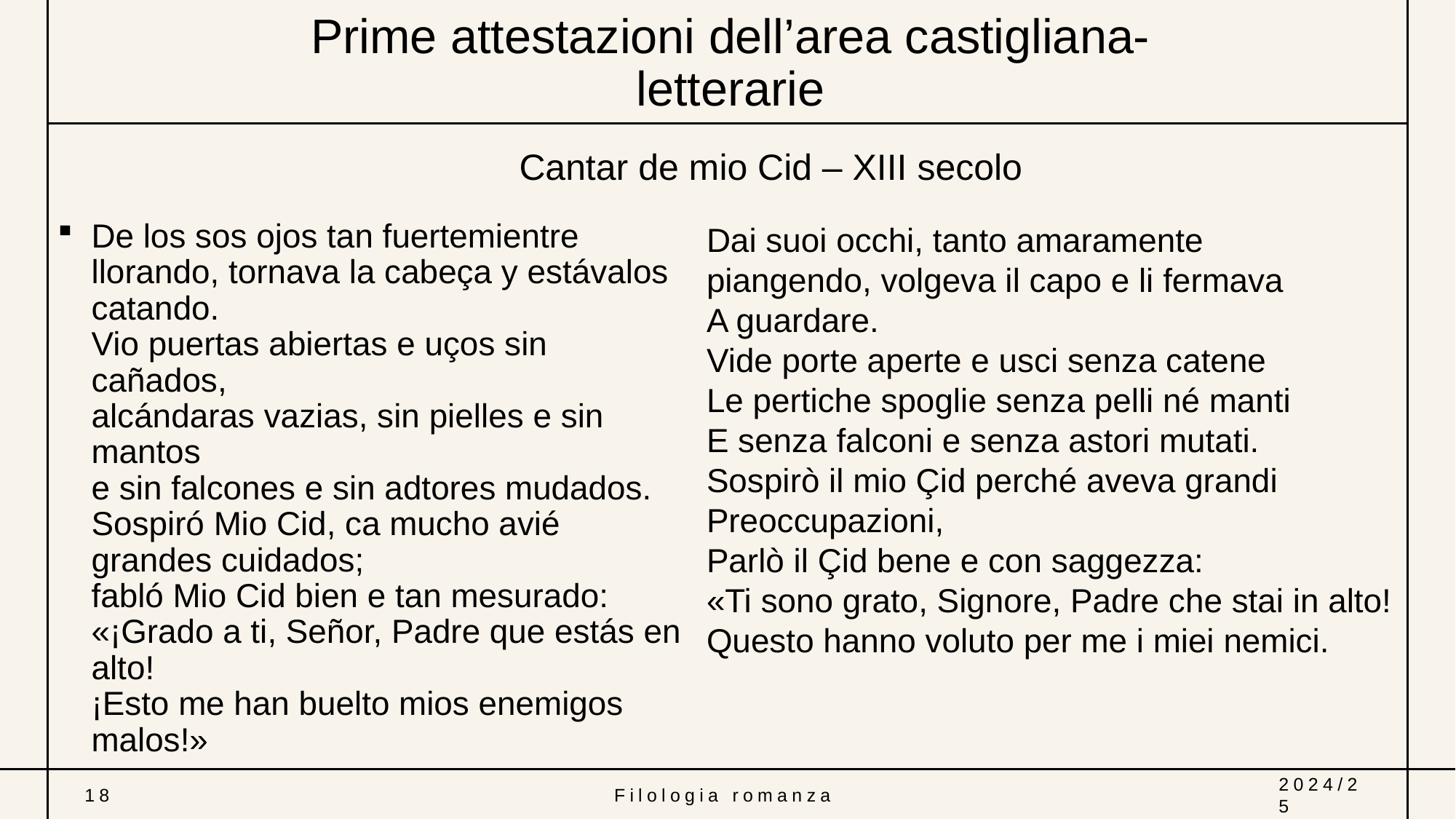

# Prime attestazioni dell’area castigliana- letterarie
Cantar de mio Cid – XIII secolo
De los sos ojos tan fuertemientre llorando, tornava la cabeça y estávalos catando.
Vio puertas abiertas e uços sin cañados,
alcándaras vazias, sin pielles e sin mantos
e sin falcones e sin adtores mudados.
Sospiró Mio Cid, ca mucho avié grandes cuidados;
fabló Mio Cid bien e tan mesurado:
«¡Grado a ti, Señor, Padre que estás en alto!
¡Esto me han buelto mios enemigos malos!»
Dai suoi occhi, tanto amaramente
piangendo, volgeva il capo e li fermava
A guardare.
Vide porte aperte e usci senza catene
Le pertiche spoglie senza pelli né manti
E senza falconi e senza astori mutati.
Sospirò il mio Çid perché aveva grandi
Preoccupazioni,
Parlò il Çid bene e con saggezza:
«Ti sono grato, Signore, Padre che stai in alto!
Questo hanno voluto per me i miei nemici.
18
Filologia romanza
2024/25